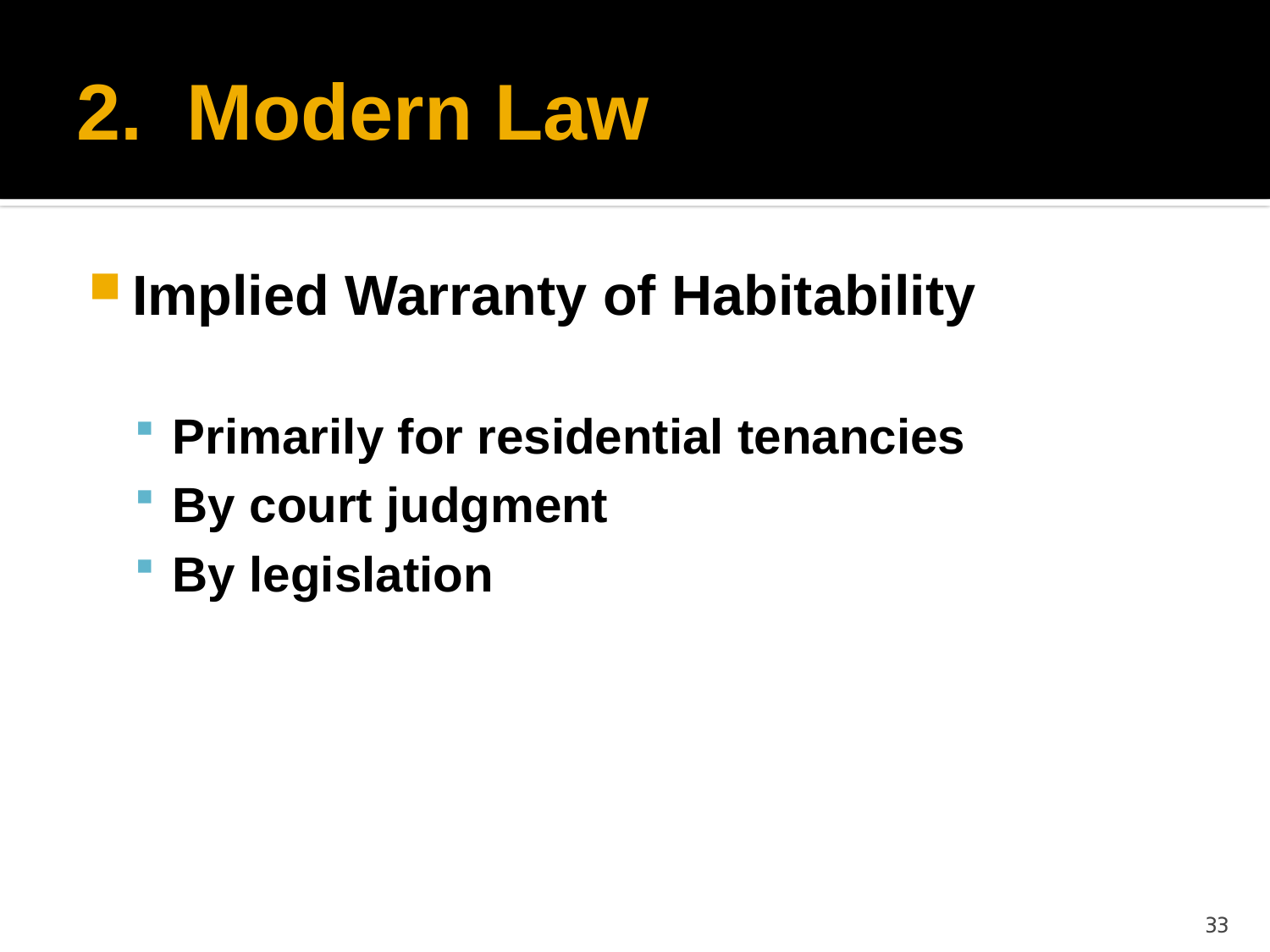

# 2.  Modern Law
Implied Warranty of Habitability

Primarily for residential tenancies
By court judgment
By legislation
33